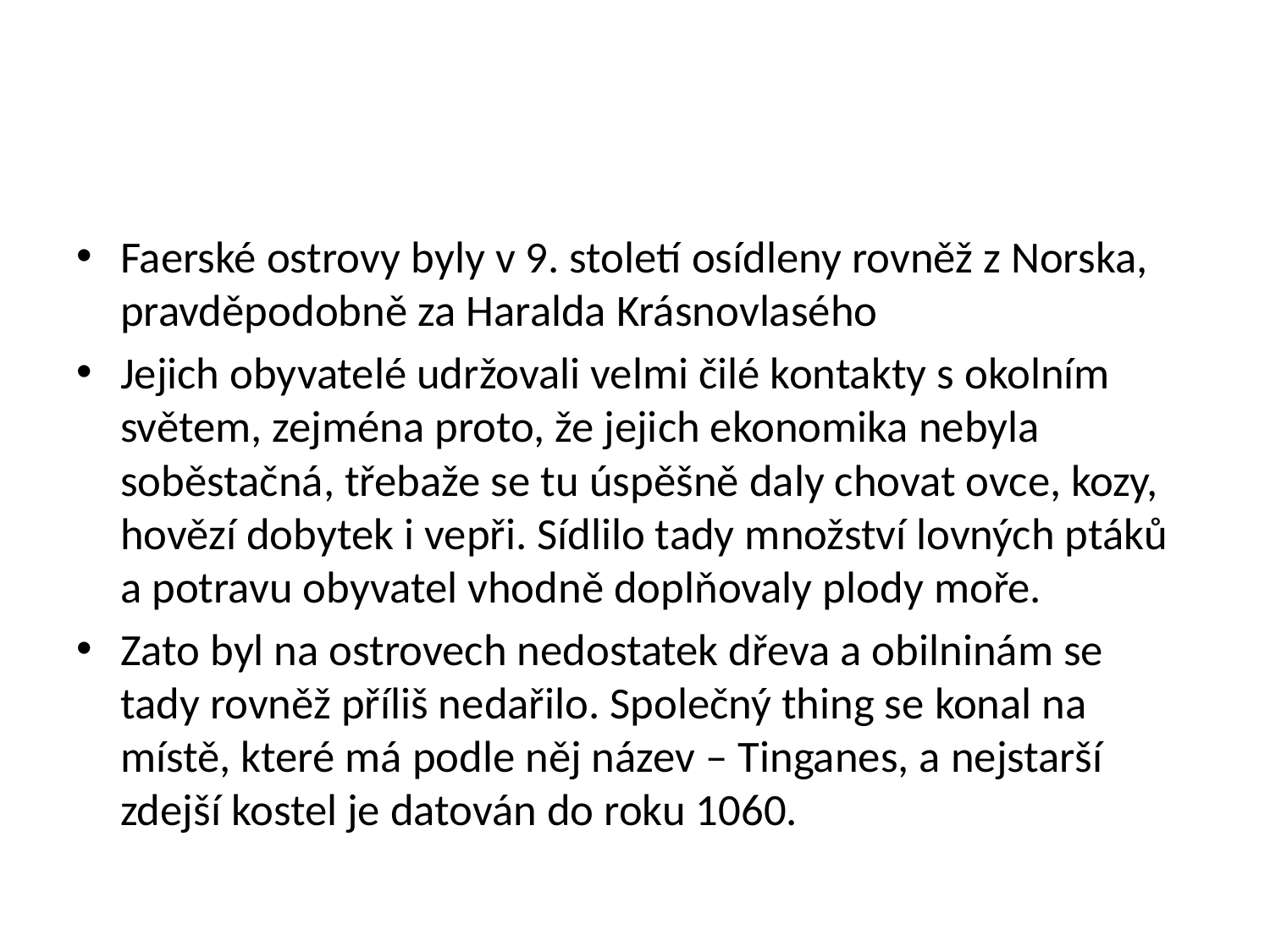

#
Faerské ostrovy byly v 9. století osídleny rovněž z Norska, pravděpodobně za Haralda Krásnovlasého
Jejich obyvatelé udržovali velmi čilé kontakty s okolním světem, zejména proto, že jejich ekonomika nebyla soběstačná, třebaže se tu úspěšně daly chovat ovce, kozy, hovězí dobytek i vepři. Sídlilo tady množství lovných ptáků a potravu obyvatel vhodně doplňovaly plody moře.
Zato byl na ostrovech nedostatek dřeva a obilninám se tady rovněž příliš nedařilo. Společný thing se konal na místě, které má podle něj název – Tinganes, a nejstarší zdejší kostel je datován do roku 1060.